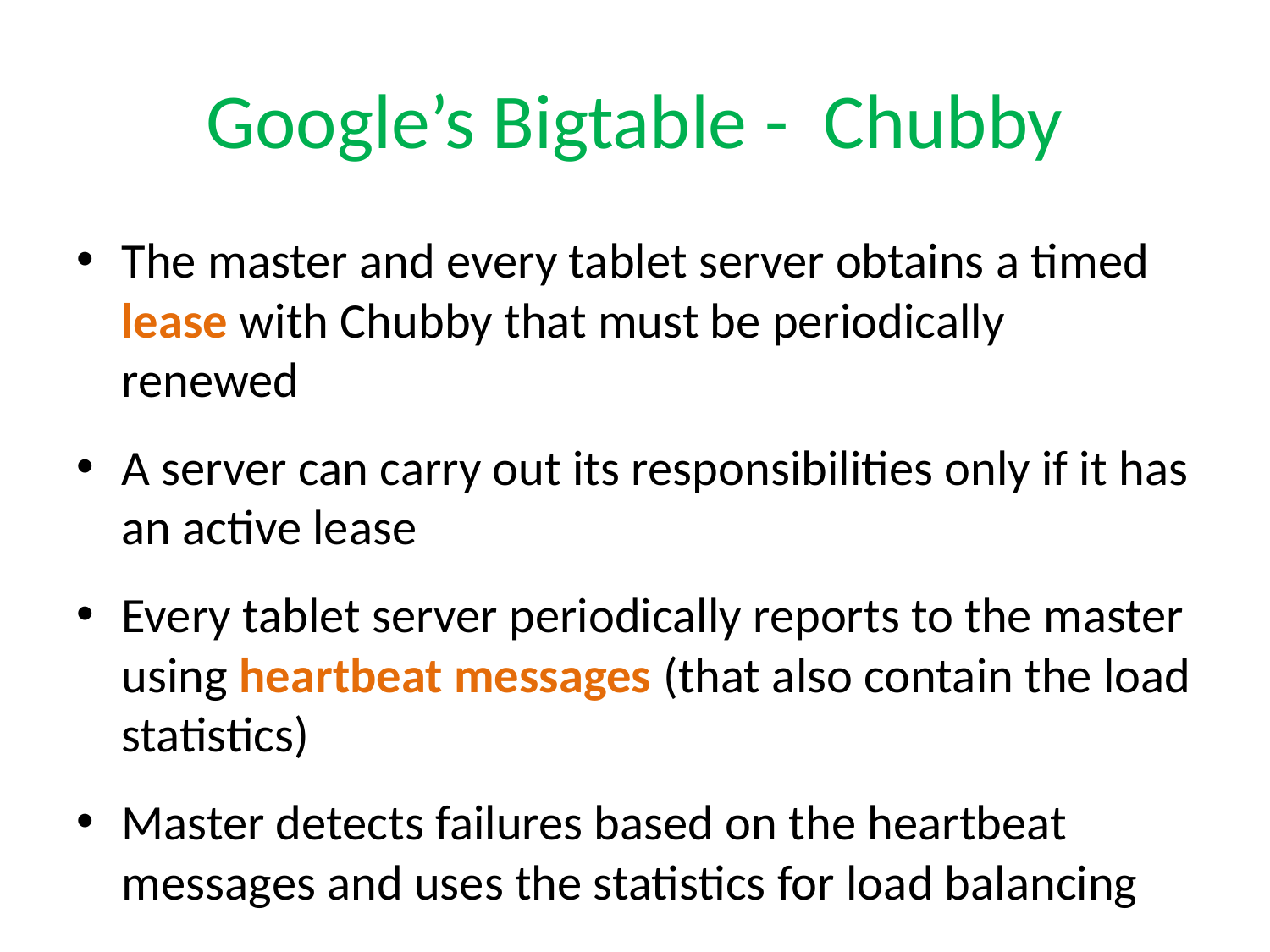

# Google’s Bigtable -  Chubby
The master and every tablet server obtains a timed lease with Chubby that must be periodically renewed
A server can carry out its responsibilities only if it has an active lease
Every tablet server periodically reports to the master using heartbeat messages (that also contain the load statistics)
Master detects failures based on the heartbeat messages and uses the statistics for load balancing